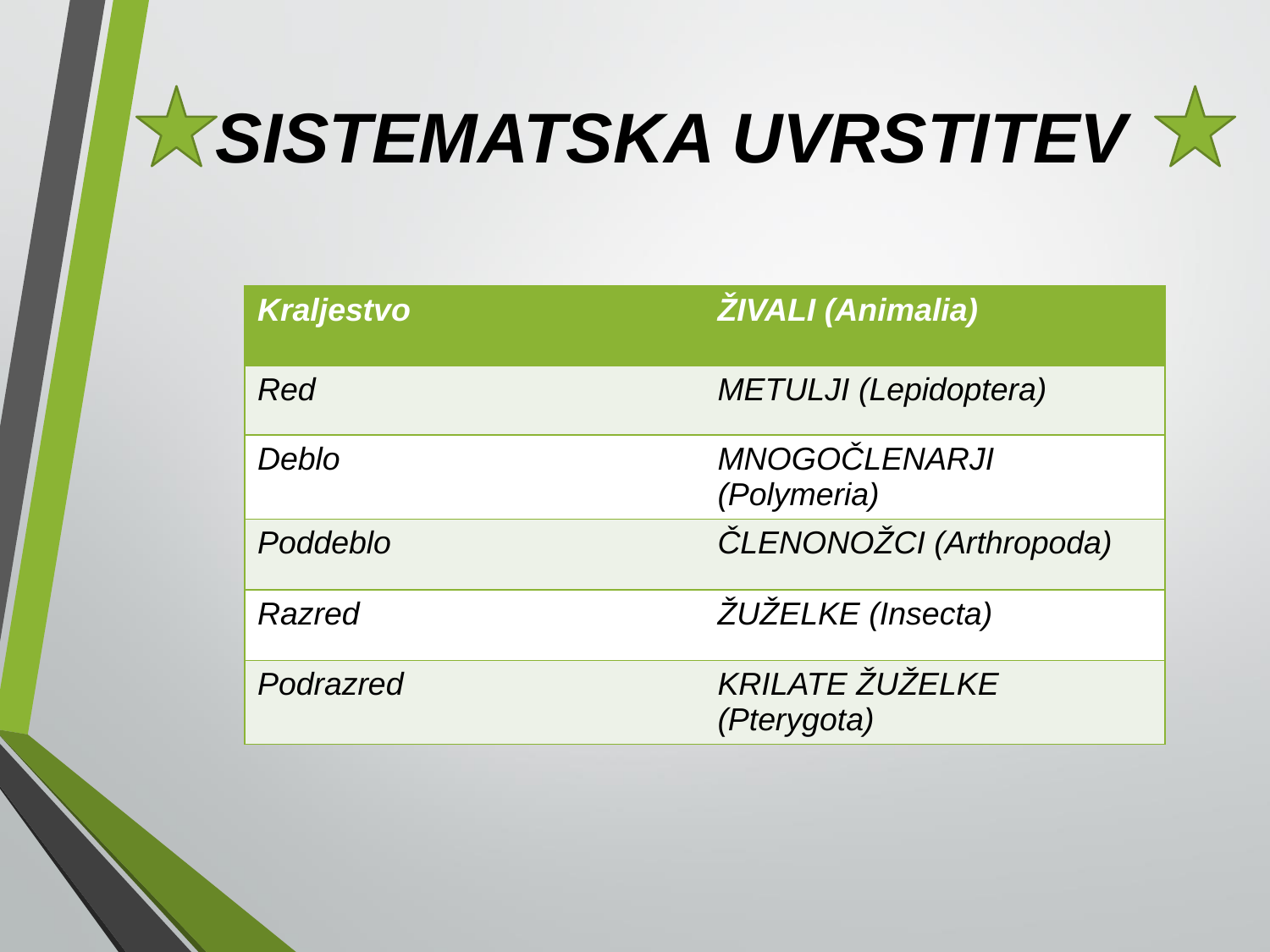

# SISTEMATSKA UVRSTITEV

| Kraljestvo | ŽIVALI (Animalia) |
| --- | --- |
| Red | METULJI (Lepidoptera) |
| Deblo | MNOGOČLENARJI (Polymeria) |
| Poddeblo | ČLENONOŽCI (Arthropoda) |
| Razred | ŽUŽELKE (Insecta) |
| Podrazred | KRILATE ŽUŽELKE (Pterygota) |